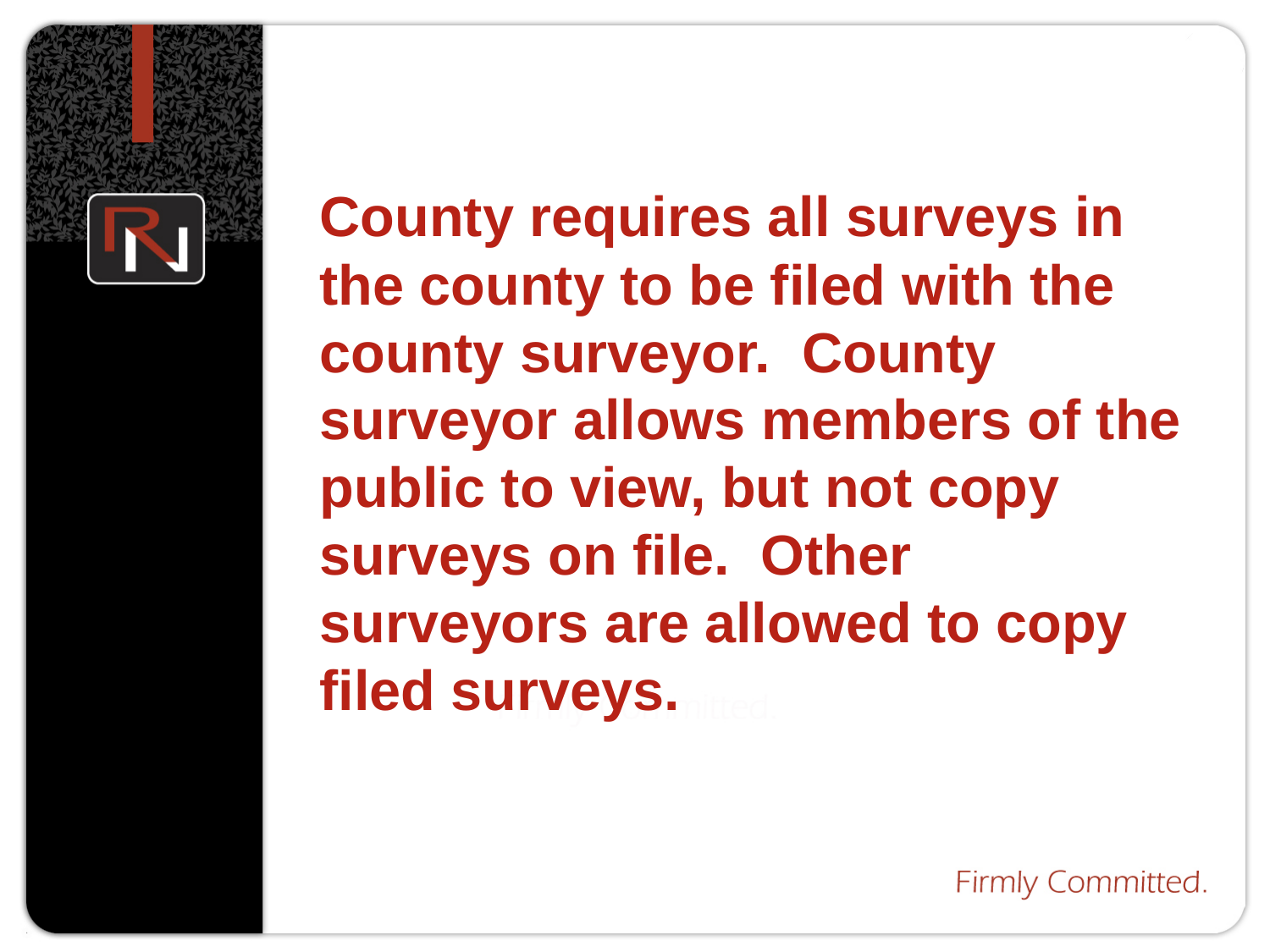

# County requires all surveys in the county to be filed with the county surveyor.  County surveyor allows members of the public to view, but not copy surveys on file.  Other surveyors are allowed to copy filed surveys.